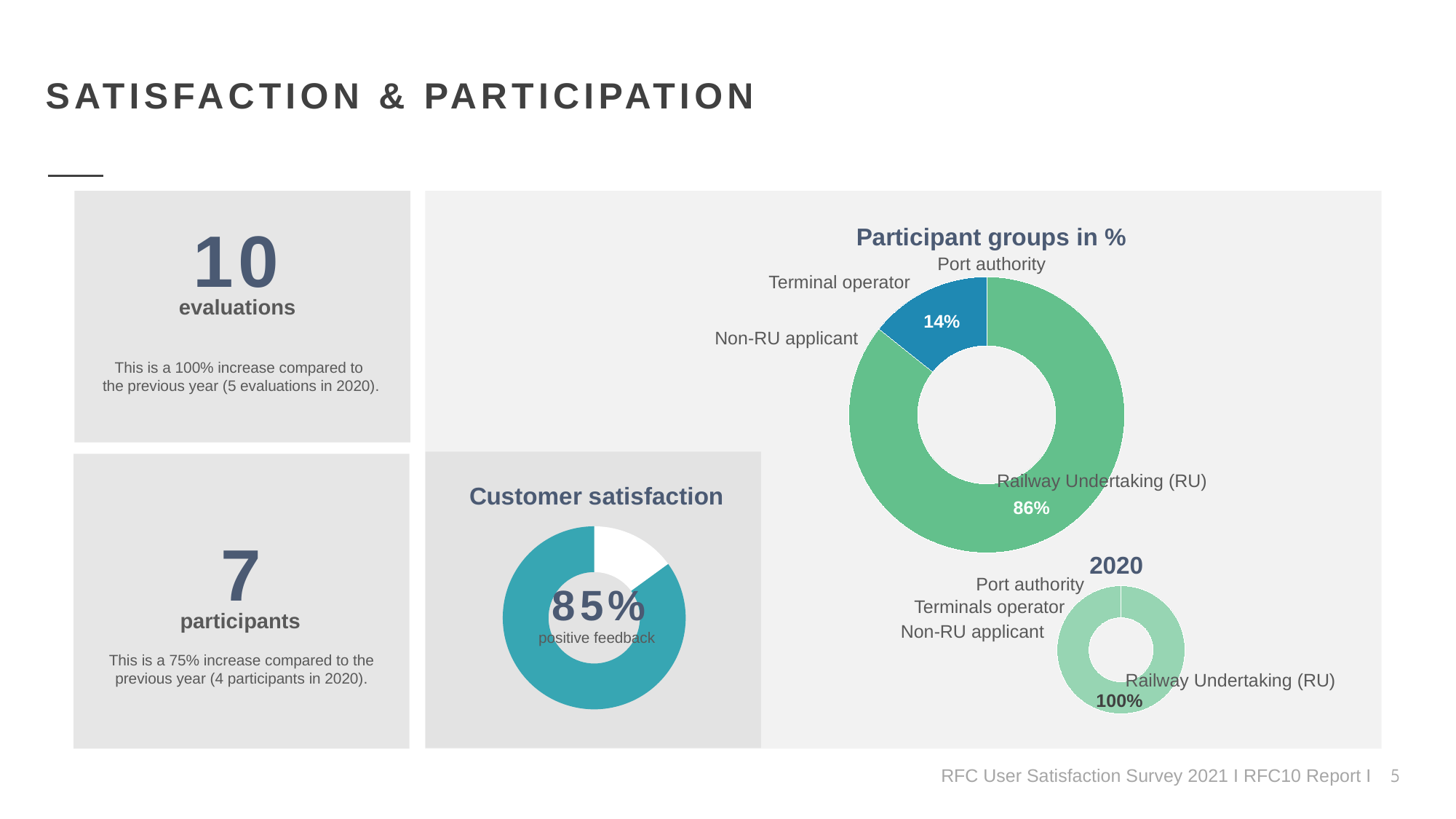

SATISFACTION & PARTICIPATION

### Chart:

| Category | Participant groups in % |
|---|---|
| Railway Undertaking (RU) | 0.8571428571428571 |
| Non-RU applicant | 0.0 |
| Terminal operator | 0.14285714285714285 |
| Port authority | 0.0 |

10
Port authority
Terminal operator
evaluations
Non-RU applicant
This is a 100% increase compared to
the previous year (5 evaluations in 2020).

Railway Undertaking (RU)

### Chart: Customer satisfaction

| Category | Customer satisfaction |
|---|---|
| negative | 0.15 |
| positive | 0.85 |
7

### Chart

| Category | Participant groups in % |
|---|---|
| Railway Undertaking (RU) | 1.0 |
| Non-RU applicant | 0.0 |
| Terminal operator | 0.0 |
| Port authority | 0.0 |
2020
Port authority
85%
Terminals operator
participants
Non-RU applicant
positive feedback
This is a 75% increase compared to the previous year (4 participants in 2020).
Railway Undertaking (RU)